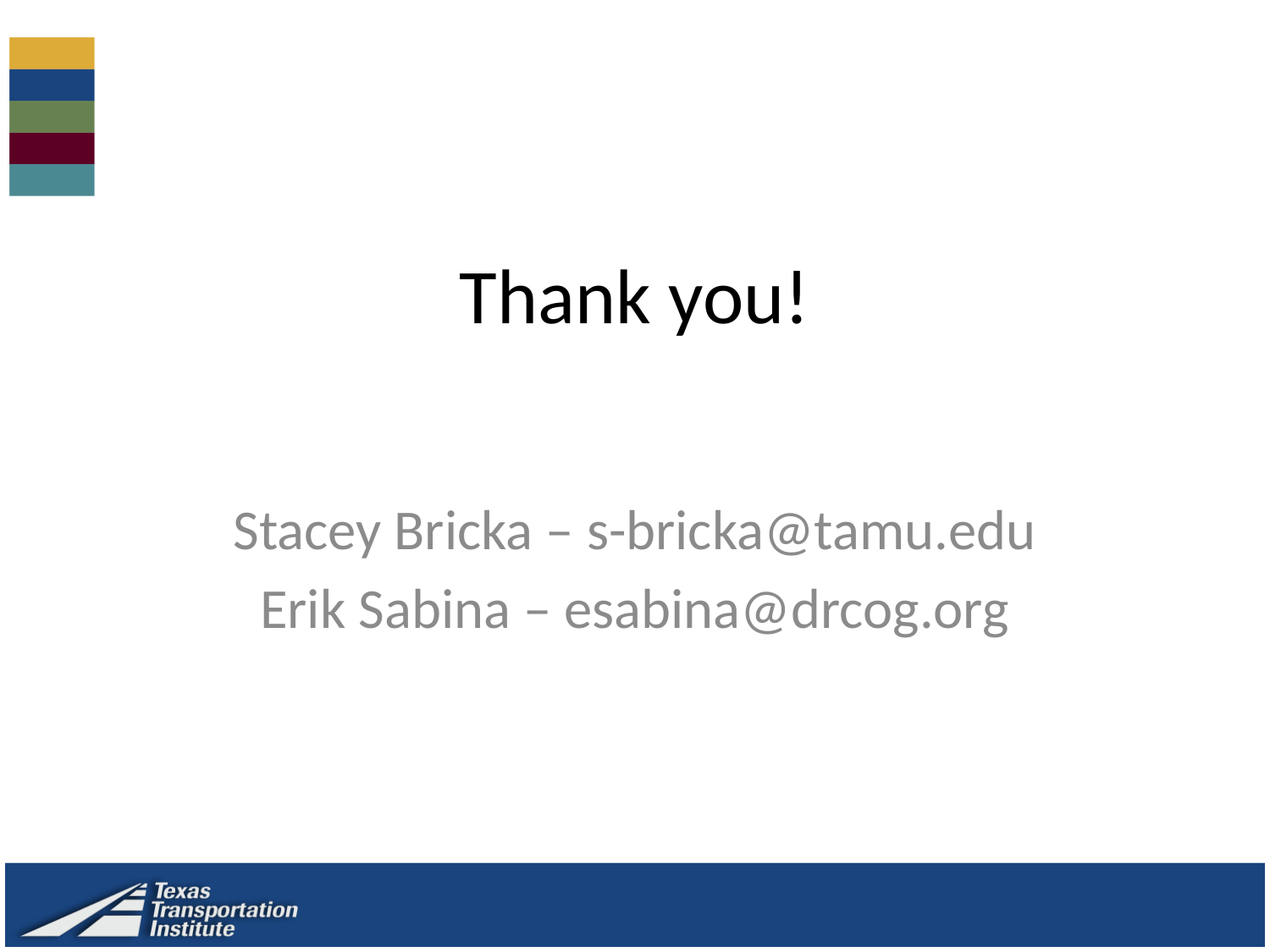

# Thank you!
Stacey Bricka – s-bricka@tamu.edu
Erik Sabina – esabina@drcog.org